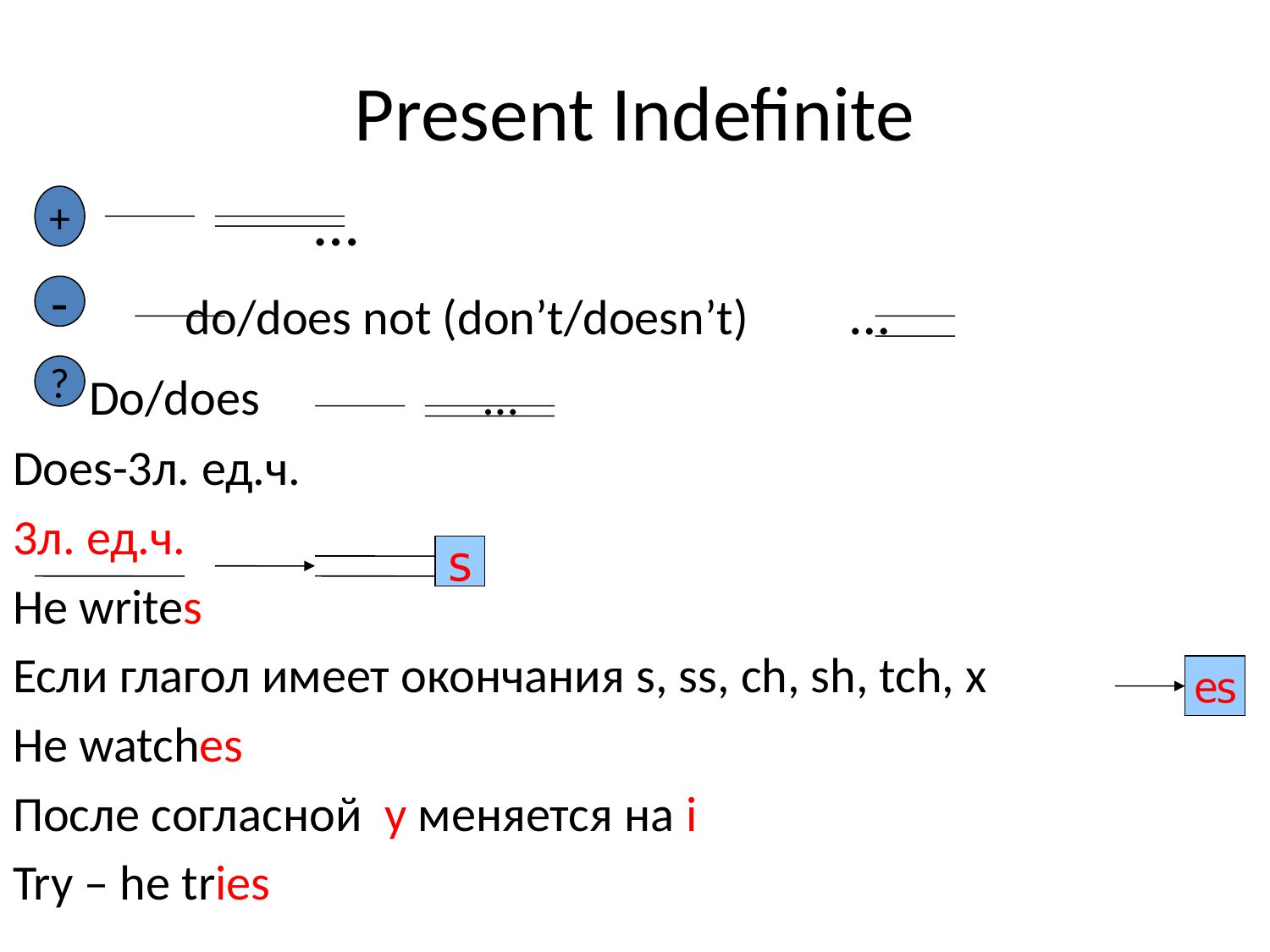

# Present Indefinite
                     …
            do/does not (don’t/doesn’t)        …
      Do/does                    …
Does-3л. ед.ч.
3л. ед.ч.
He writes
Если глагол имеет окончания s, ss, ch, sh, tch, x
He watches
После согласной  y меняется на i
Try – he tries

+

-

?

s

es